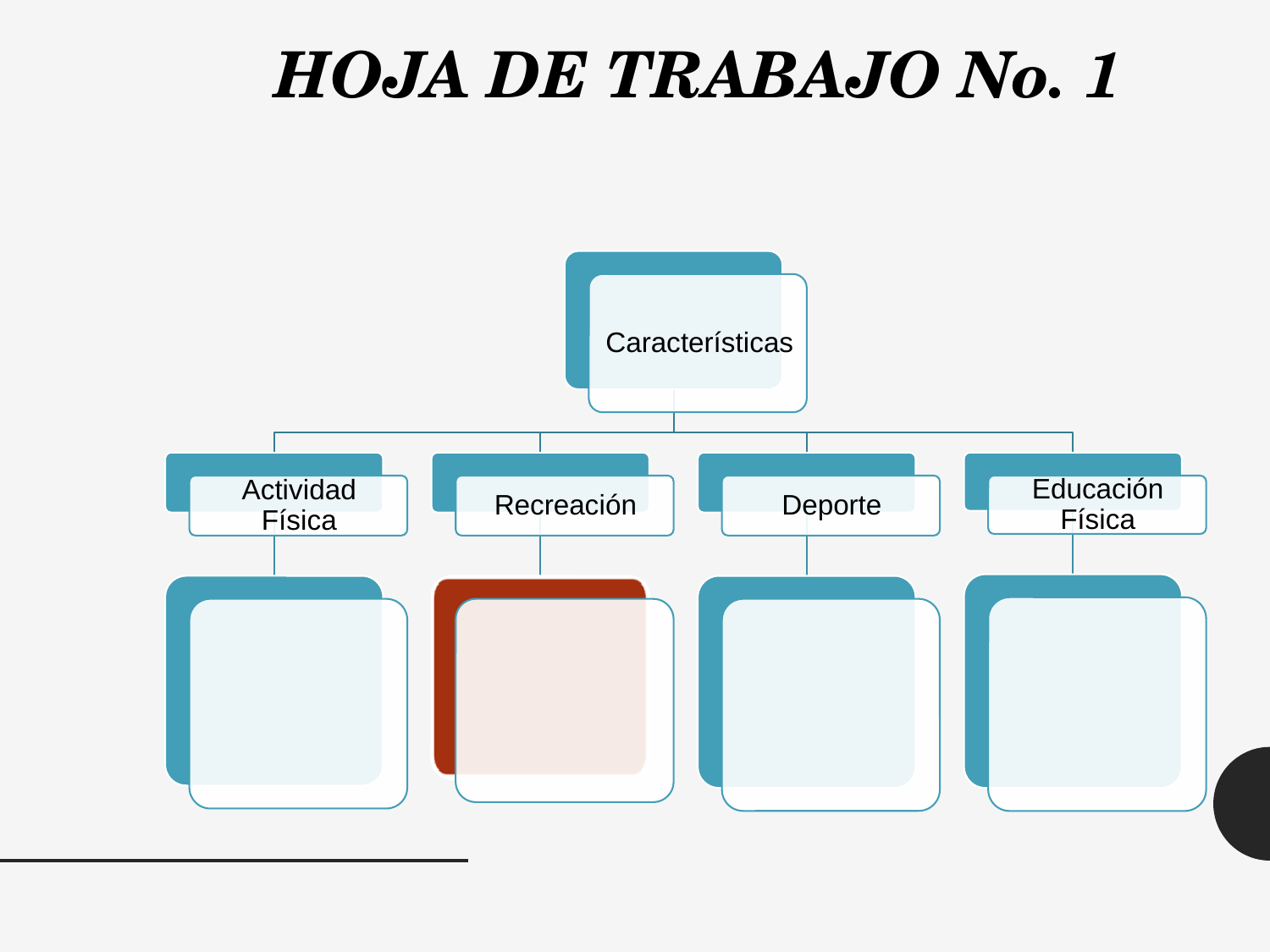

# HOJA DE TRABAJO No. 1
Características
Actividad Física

Recreación

Deporte

Educación Física